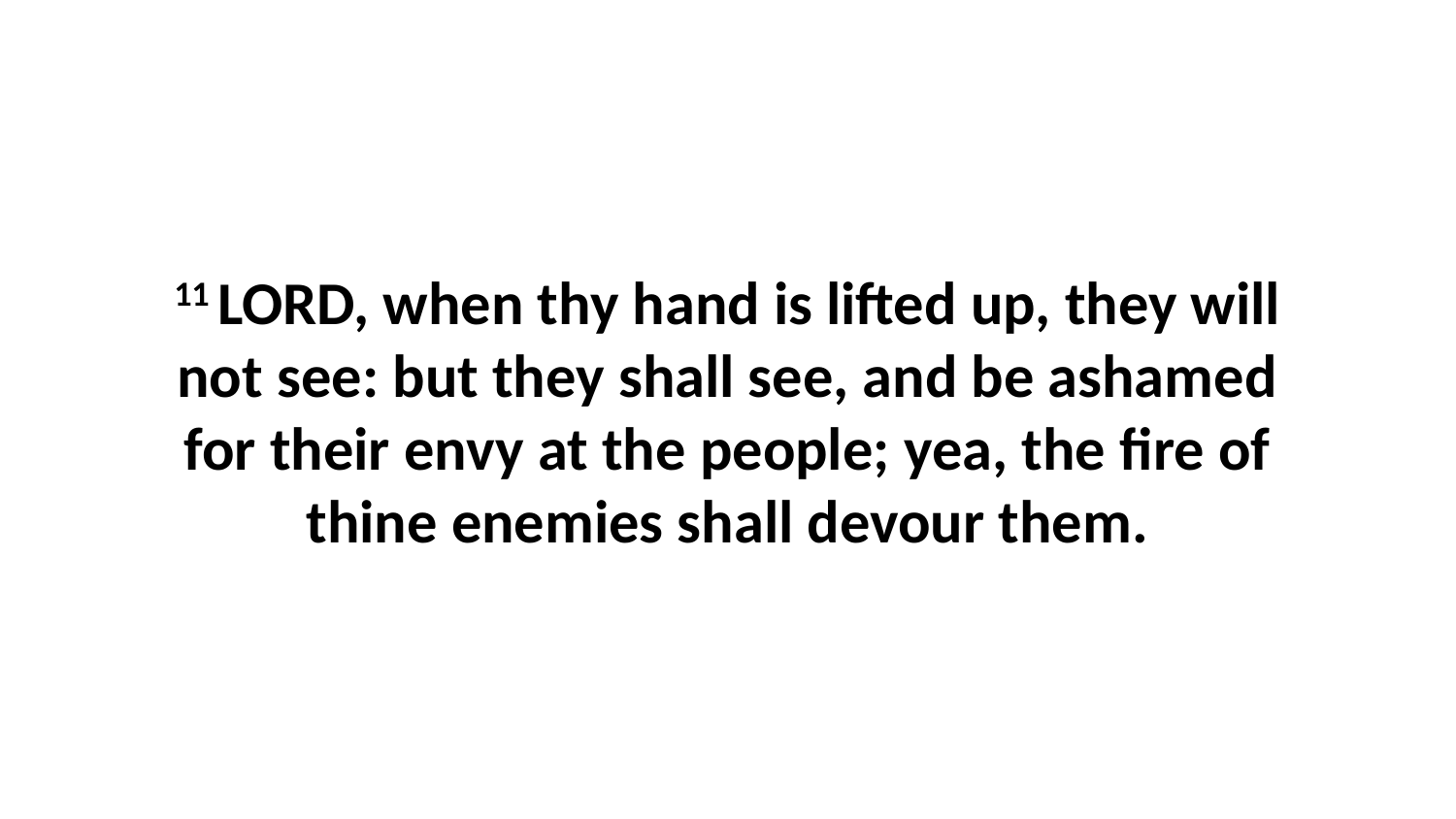

11 LORD, when thy hand is lifted up, they will not see: but they shall see, and be ashamed for their envy at the people; yea, the fire of thine enemies shall devour them.